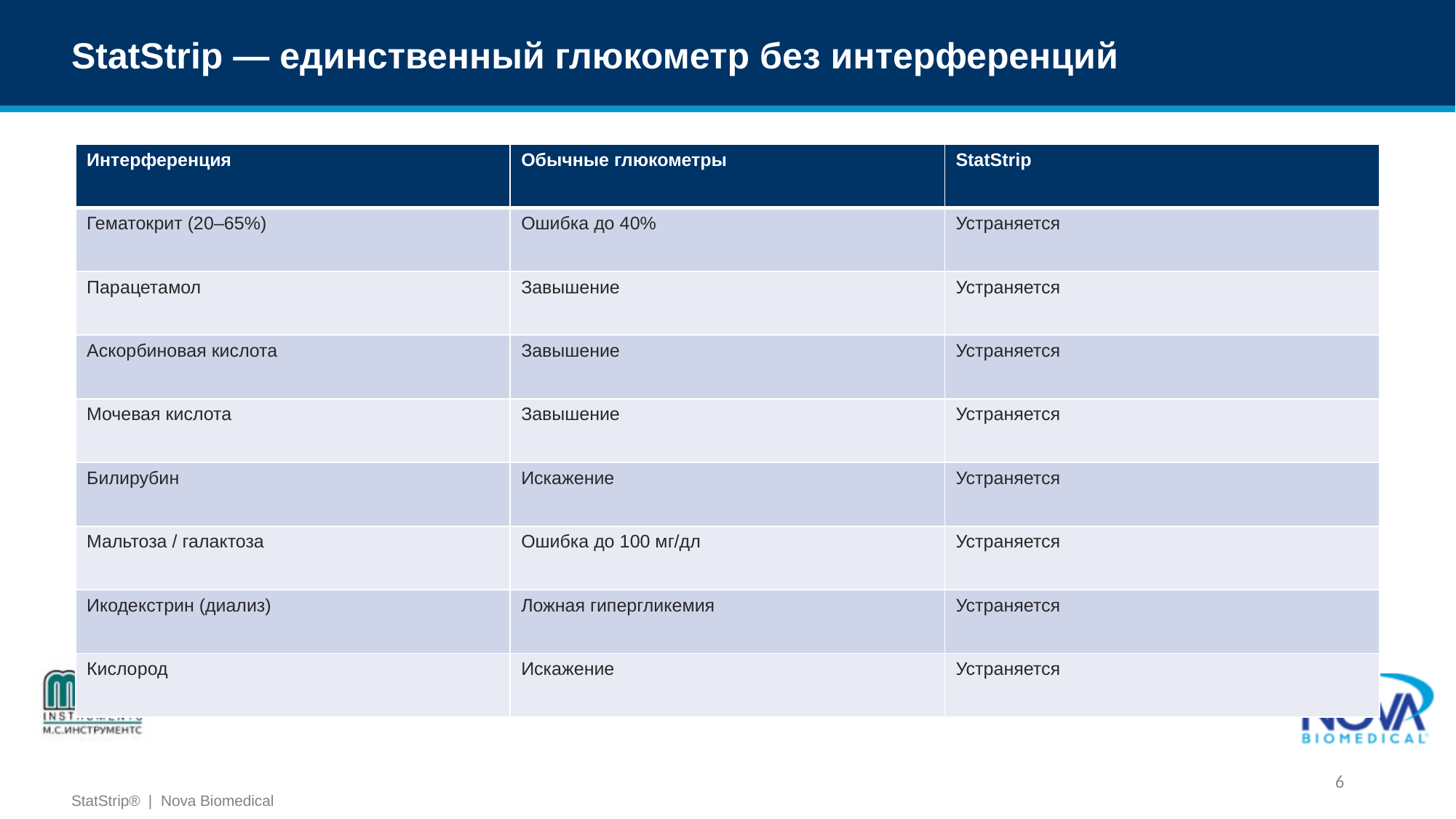

StatStrip — единственный глюкометр без интерференций

| Интерференция | Обычные глюкометры | StatStrip |
| --- | --- | --- |
| Гематокрит (20–65%) | Ошибка до 40% | Устраняется |
| Парацетамол | Завышение | Устраняется |
| Аскорбиновая кислота | Завышение | Устраняется |
| Мочевая кислота | Завышение | Устраняется |
| Билирубин | Искажение | Устраняется |
| Мальтоза / галактоза | Ошибка до 100 мг/дл | Устраняется |
| Икодекстрин (диализ) | Ложная гипергликемия | Устраняется |
| Кислород | Искажение | Устраняется |
6
StatStrip®  |  Nova Biomedical